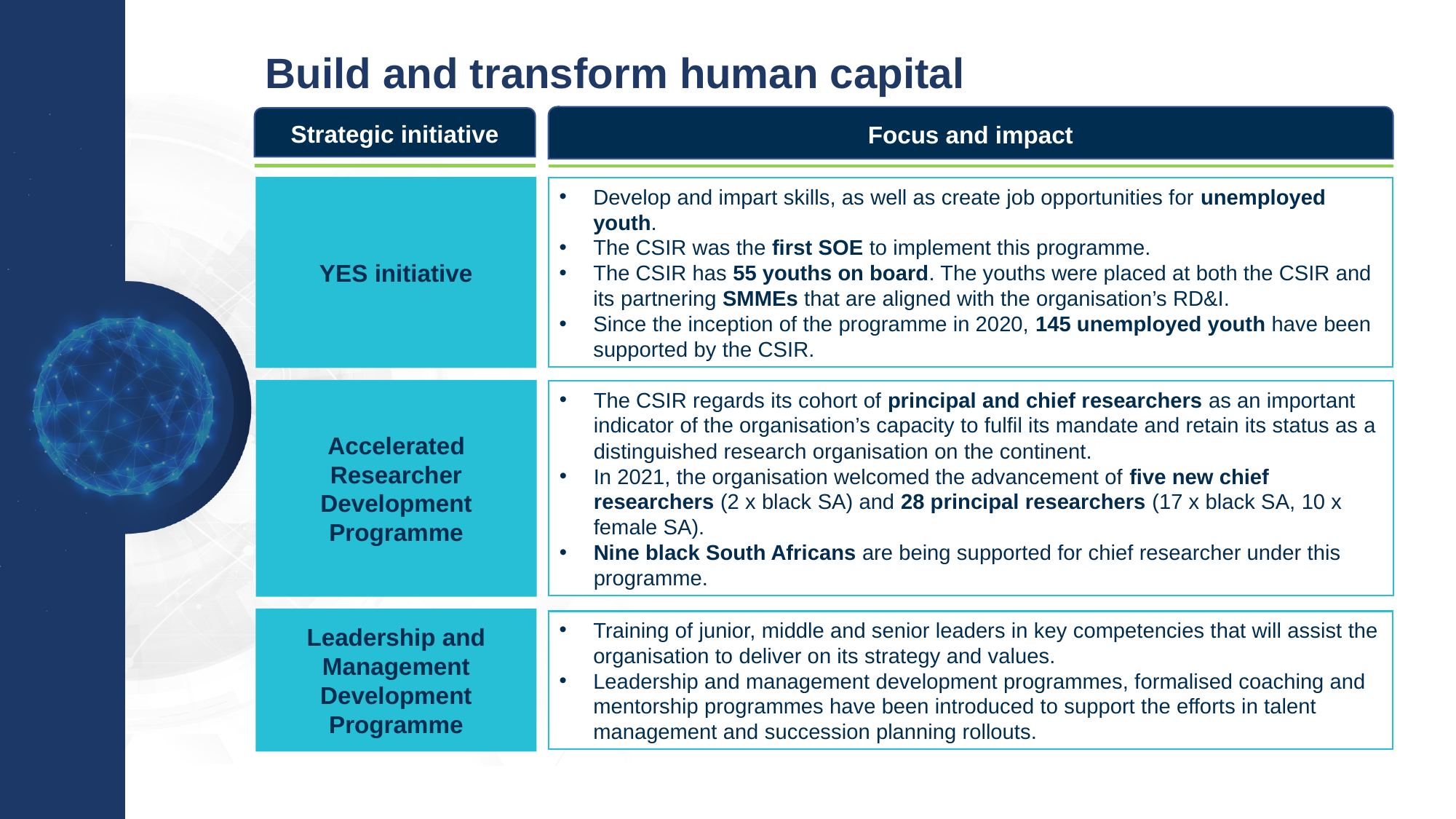

Build and transform human capital
Focus and impact
Strategic initiative
YES initiative
Develop and impart skills, as well as create job opportunities for unemployed youth.
The CSIR was the first SOE to implement this programme.
The CSIR has 55 youths on board. The youths were placed at both the CSIR and its partnering SMMEs that are aligned with the organisation’s RD&I.
Since the inception of the programme in 2020, 145 unemployed youth have been supported by the CSIR.
The CSIR regards its cohort of principal and chief researchers as an important indicator of the organisation’s capacity to fulfil its mandate and retain its status as a distinguished research organisation on the continent.
In 2021, the organisation welcomed the advancement of five new chief researchers (2 x black SA) and 28 principal researchers (17 x black SA, 10 x female SA).
Nine black South Africans are being supported for chief researcher under this programme.
Accelerated Researcher Development Programme
Leadership and Management Development Programme
Training of junior, middle and senior leaders in key competencies that will assist the organisation to deliver on its strategy and values.
Leadership and management development programmes, formalised coaching and mentorship programmes have been introduced to support the efforts in talent management and succession planning rollouts.